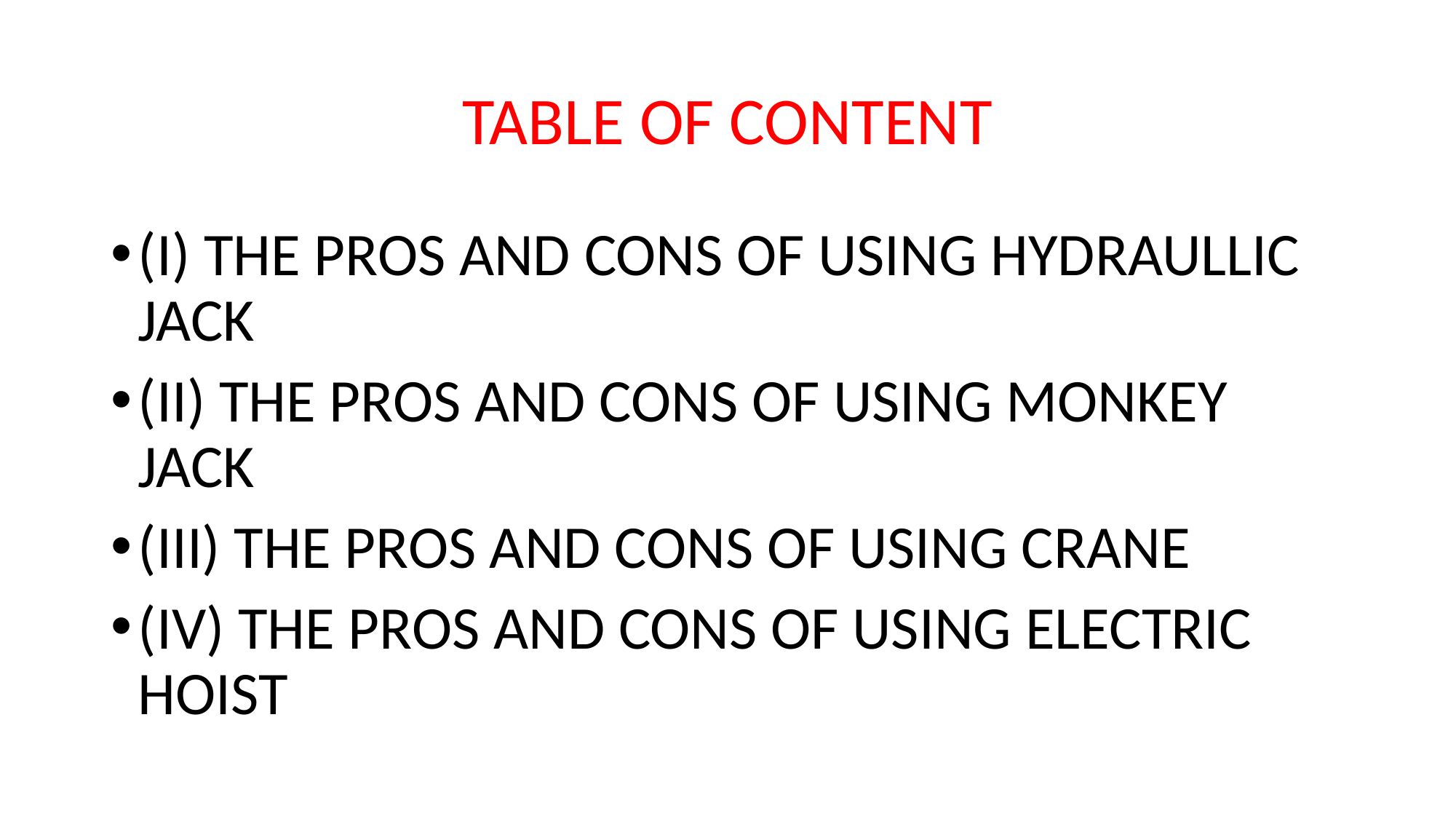

# TABLE OF CONTENT
(I) THE PROS AND CONS OF USING HYDRAULLIC JACK
(II) THE PROS AND CONS OF USING MONKEY JACK
(III) THE PROS AND CONS OF USING CRANE
(IV) THE PROS AND CONS OF USING ELECTRIC HOIST